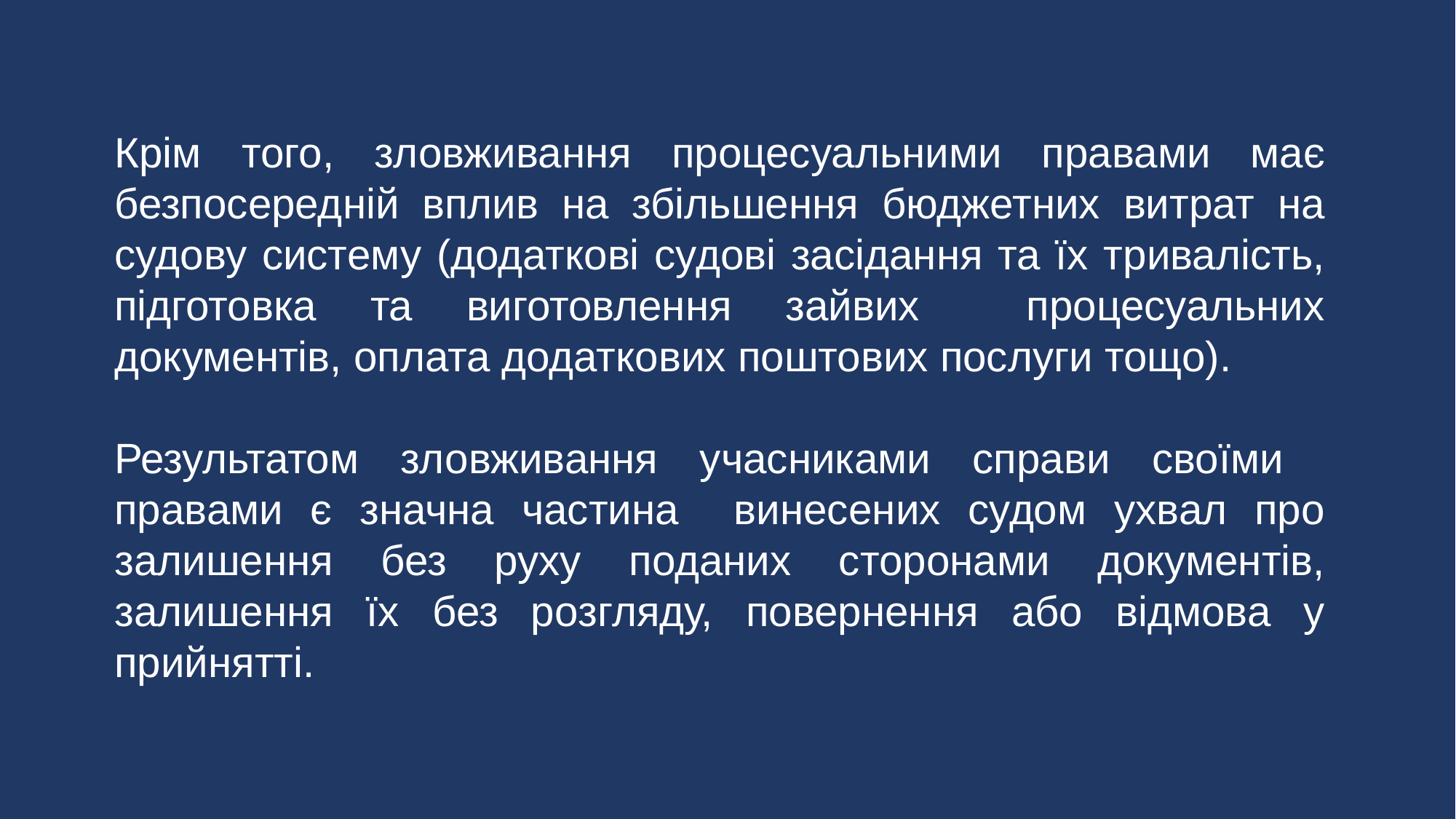

Крім того, зловживання процесуальними правами має безпосередній вплив на збільшення бюджетних витрат на судову систему (додаткові судові засідання та їх тривалість, підготовка та виготовлення зайвих  процесуальних документів, оплата додаткових поштових послуги тощо).

Результатом зловживання учасниками справи своїми  правами є значна частина  винесених судом ухвал про залишення без руху поданих сторонами документів, залишення їх без розгляду, повернення або відмова у прийнятті.